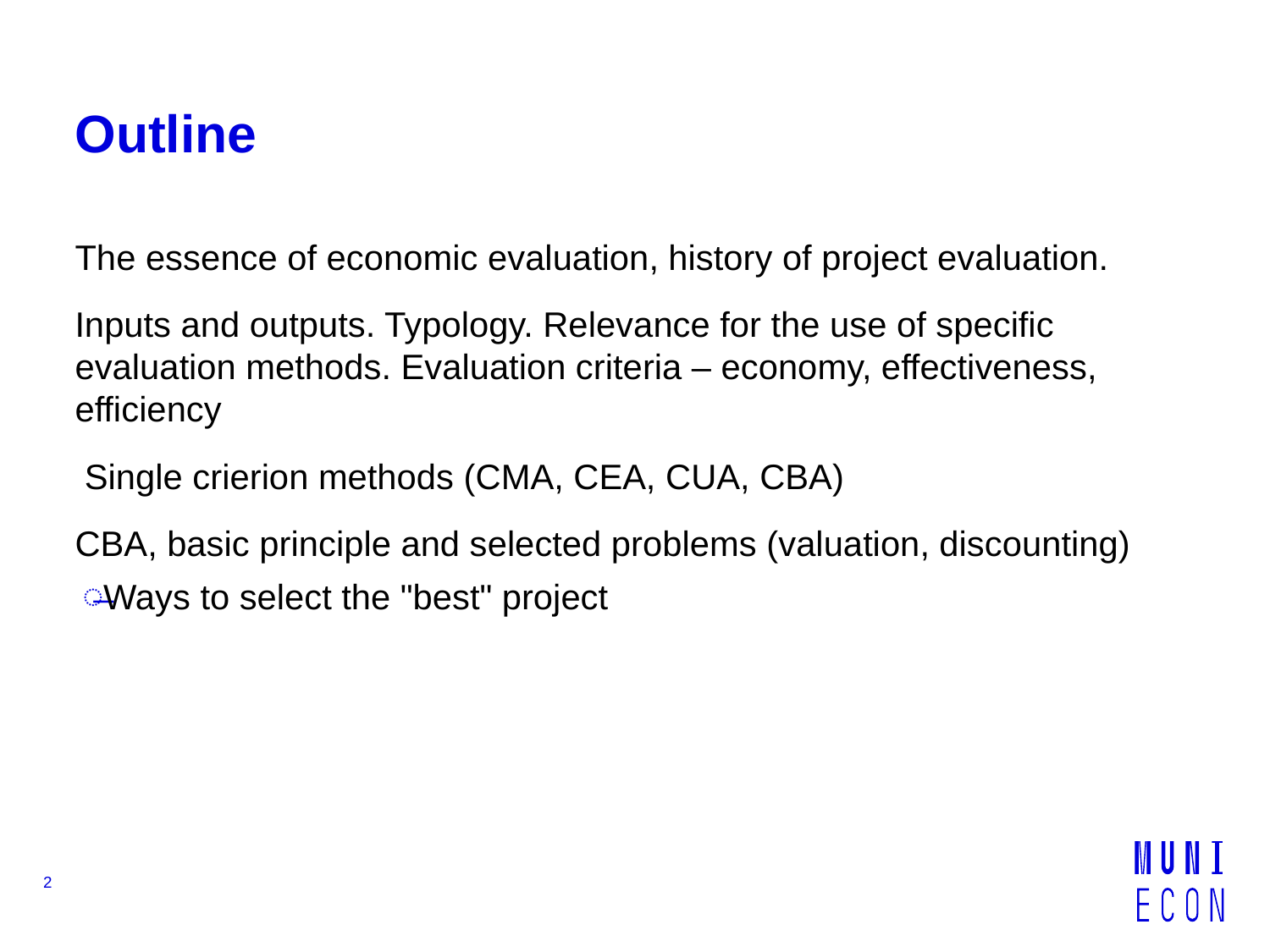

# Outline

The essence of economic evaluation, history of project evaluation.
Inputs and outputs. Typology. Relevance for the use of specific evaluation methods. Evaluation criteria – economy, effectiveness, efficiency
 Single crierion methods (CMA, CEA, CUA, CBA)
CBA, basic principle and selected problems (valuation, discounting)
Ways to select the "best" project
2